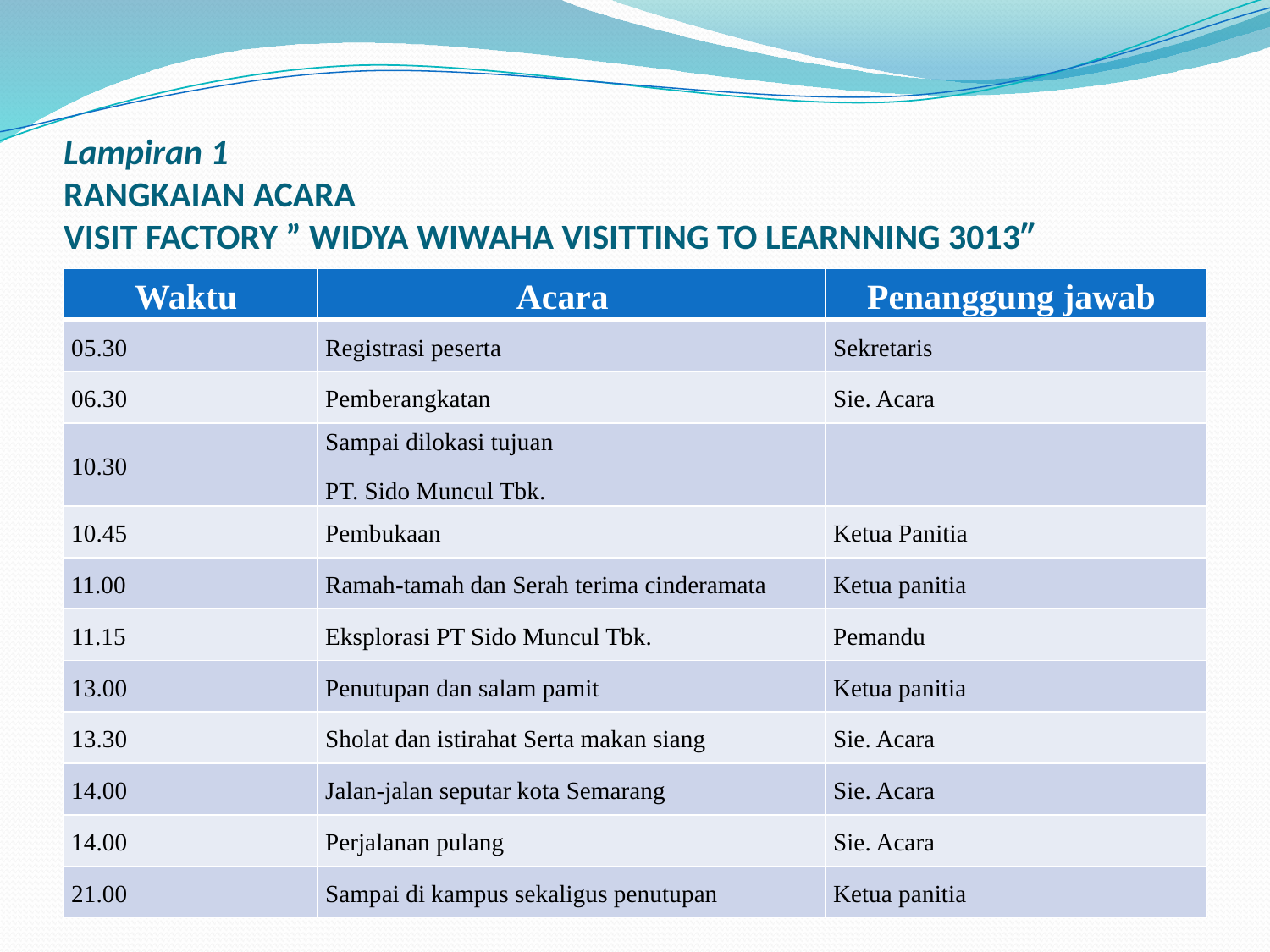

# Lampiran 1 RANGKAIAN ACARA VISIT FACTORY ” WIDYA WIWAHA VISITTING TO LEARNNING 3013″
| Waktu | Acara | Penanggung jawab |
| --- | --- | --- |
| 05.30 | Registrasi peserta | Sekretaris |
| 06.30 | Pemberangkatan | Sie. Acara |
| 10.30 | Sampai dilokasi tujuan PT. Sido Muncul Tbk. |  |
| 10.45 | Pembukaan | Ketua Panitia |
| 11.00 | Ramah-tamah dan Serah terima cinderamata | Ketua panitia |
| 11.15 | Eksplorasi PT Sido Muncul Tbk. | Pemandu |
| 13.00 | Penutupan dan salam pamit | Ketua panitia |
| 13.30 | Sholat dan istirahat Serta makan siang | Sie. Acara |
| 14.00 | Jalan-jalan seputar kota Semarang | Sie. Acara |
| 14.00 | Perjalanan pulang | Sie. Acara |
| 21.00 | Sampai di kampus sekaligus penutupan | Ketua panitia |